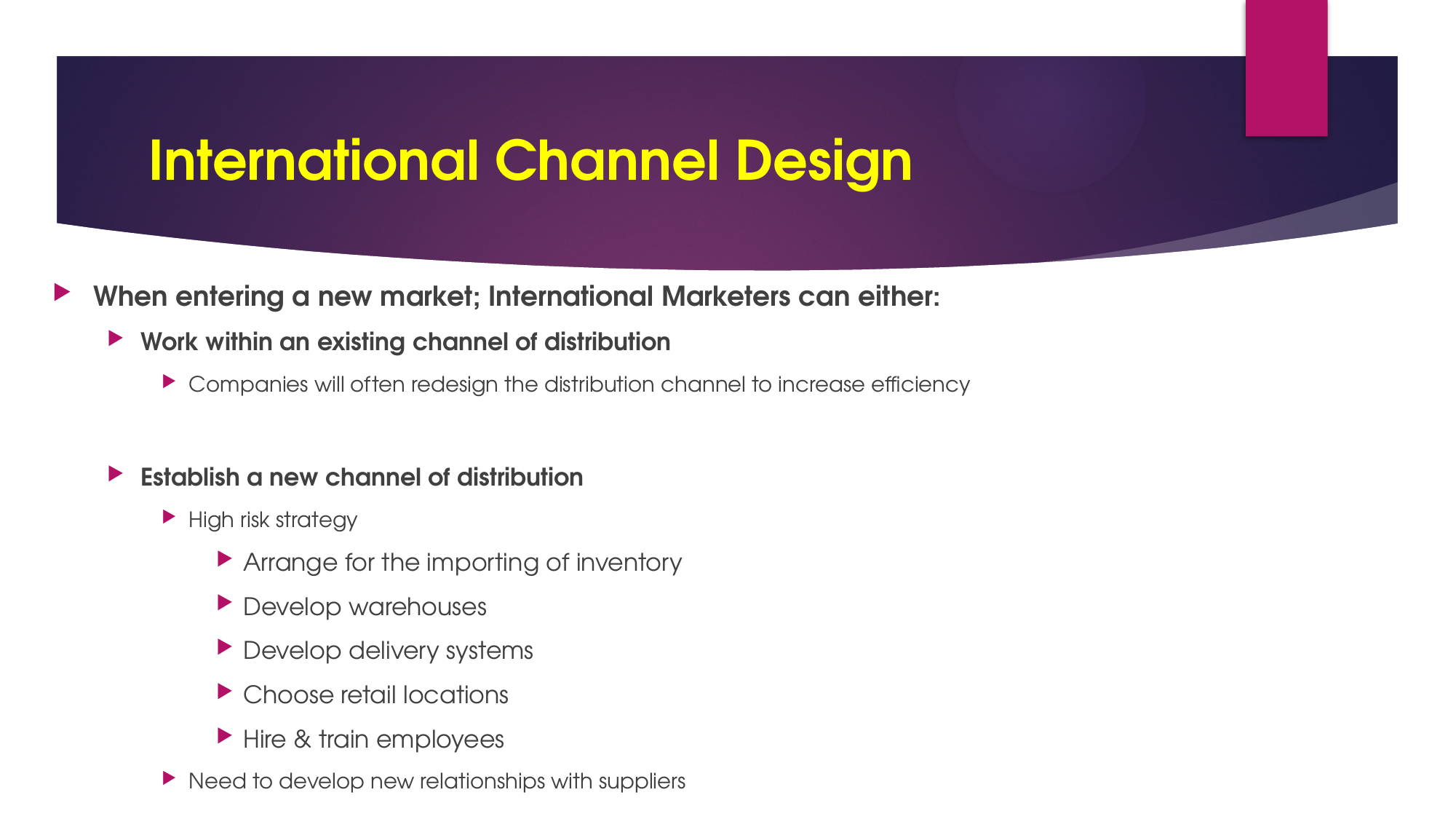

# International Channel Design
When entering a new market; International Marketers can either:
Work within an existing channel of distribution
Companies will often redesign the distribution channel to increase efficiency

Establish a new channel of distribution
High risk strategy
Arrange for the importing of inventory
Develop warehouses
Develop delivery systems
Choose retail locations
Hire & train employees
Need to develop new relationships with suppliers